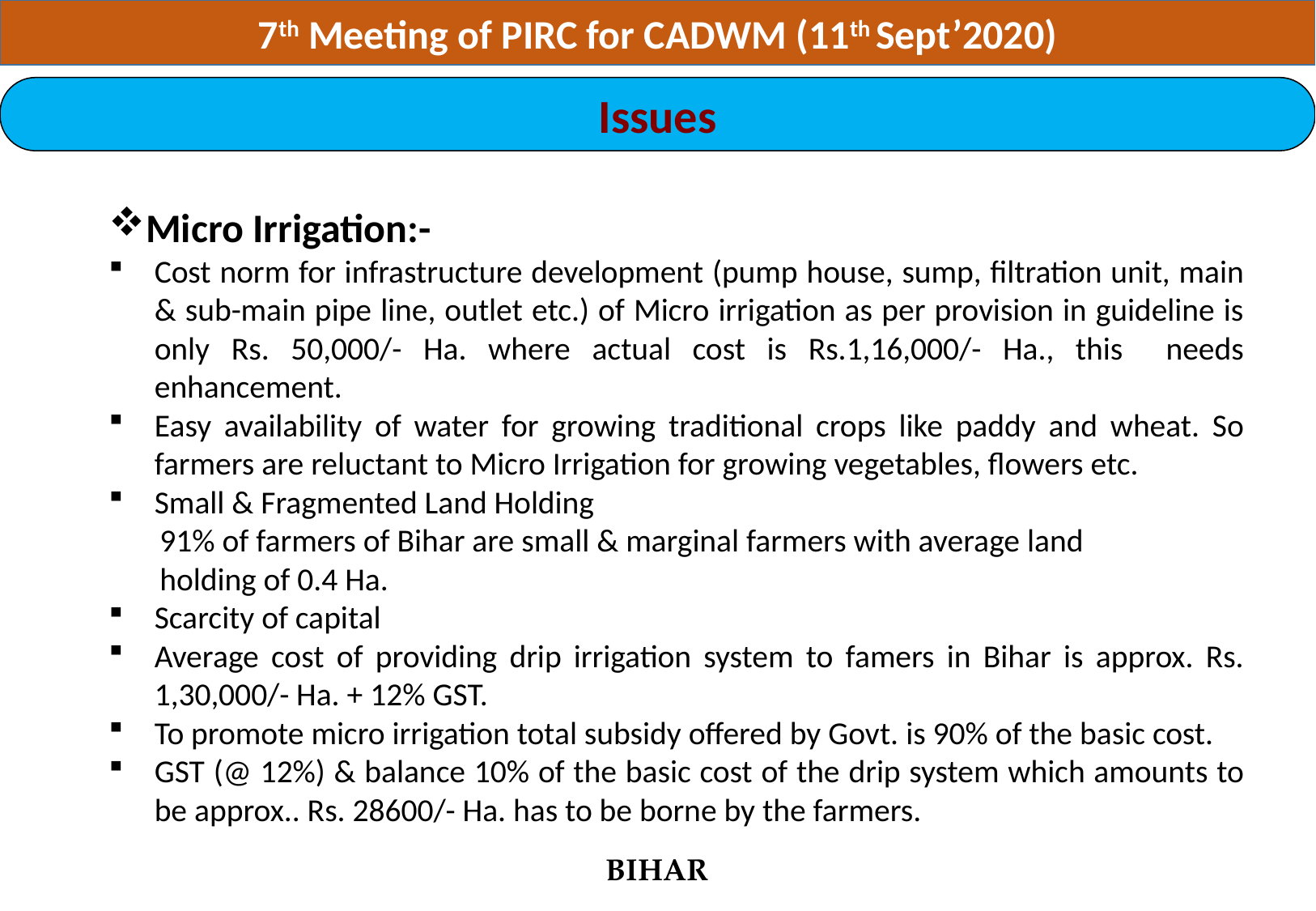

7th Meeting of PIRC for CADWM (11th Sept’2020)
Issues
Micro Irrigation:-
Cost norm for infrastructure development (pump house, sump, filtration unit, main & sub-main pipe line, outlet etc.) of Micro irrigation as per provision in guideline is only Rs. 50,000/- Ha. where actual cost is Rs.1,16,000/- Ha., this  needs enhancement.
Easy availability of water for growing traditional crops like paddy and wheat. So farmers are reluctant to Micro Irrigation for growing vegetables, flowers etc.
Small & Fragmented Land Holding
       91% of farmers of Bihar are small & marginal farmers with average land
       holding of 0.4 Ha.
Scarcity of capital
Average cost of providing drip irrigation system to famers in Bihar is approx. Rs. 1,30,000/- Ha. + 12% GST.
To promote micro irrigation total subsidy offered by Govt. is 90% of the basic cost.
GST (@ 12%) & balance 10% of the basic cost of the drip system which amounts to be approx.. Rs. 28600/- Ha. has to be borne by the farmers.

BIHAR